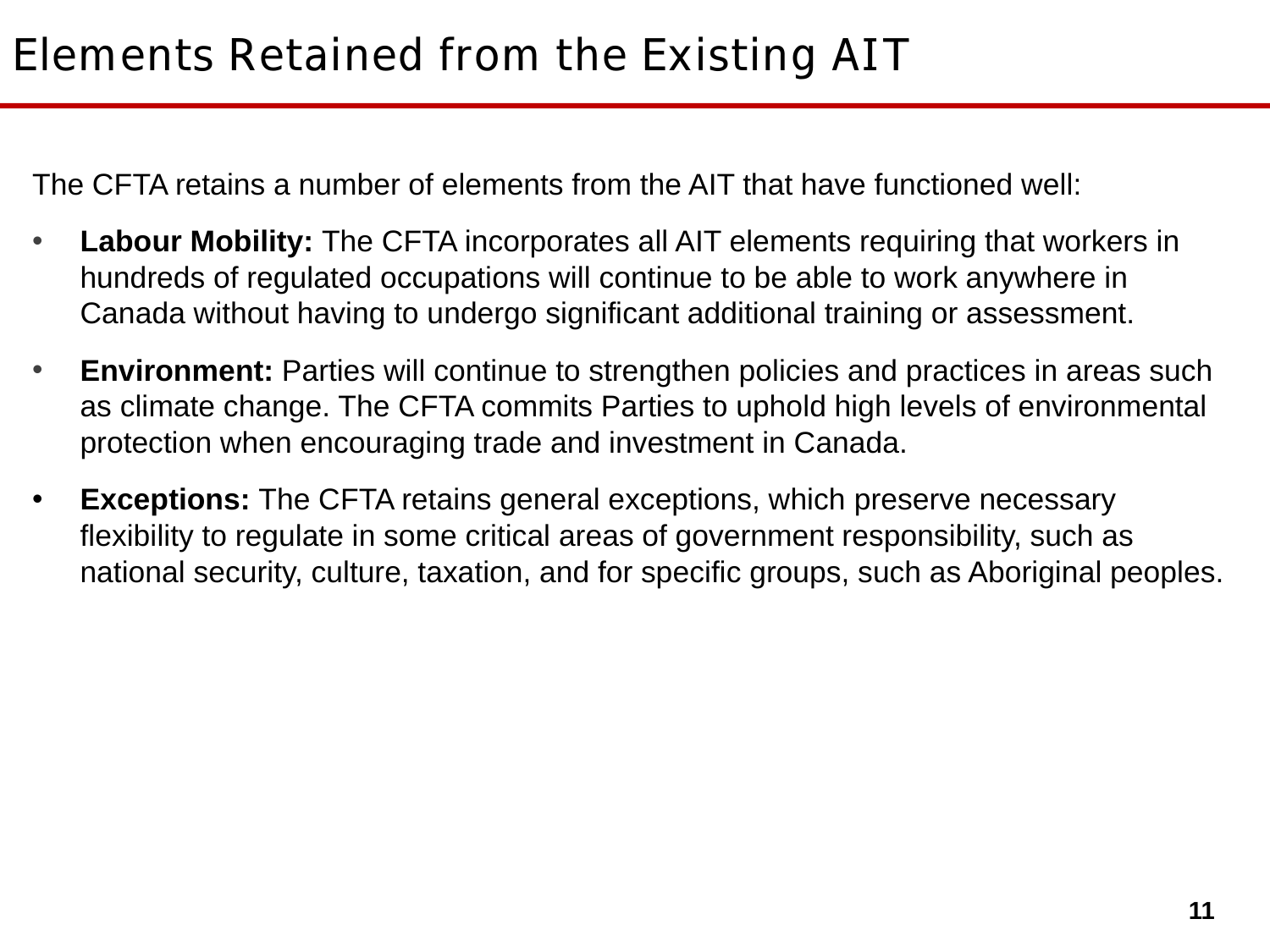

Elements Retained from the Existing AIT

The CFTA retains a number of elements from the AIT that have functioned well:
Labour Mobility: The CFTA incorporates all AIT elements requiring that workers in hundreds of regulated occupations will continue to be able to work anywhere in Canada without having to undergo significant additional training or assessment.
Environment: Parties will continue to strengthen policies and practices in areas such as climate change. The CFTA commits Parties to uphold high levels of environmental protection when encouraging trade and investment in Canada.
Exceptions: The CFTA retains general exceptions, which preserve necessary flexibility to regulate in some critical areas of government responsibility, such as national security, culture, taxation, and for specific groups, such as Aboriginal peoples.
11